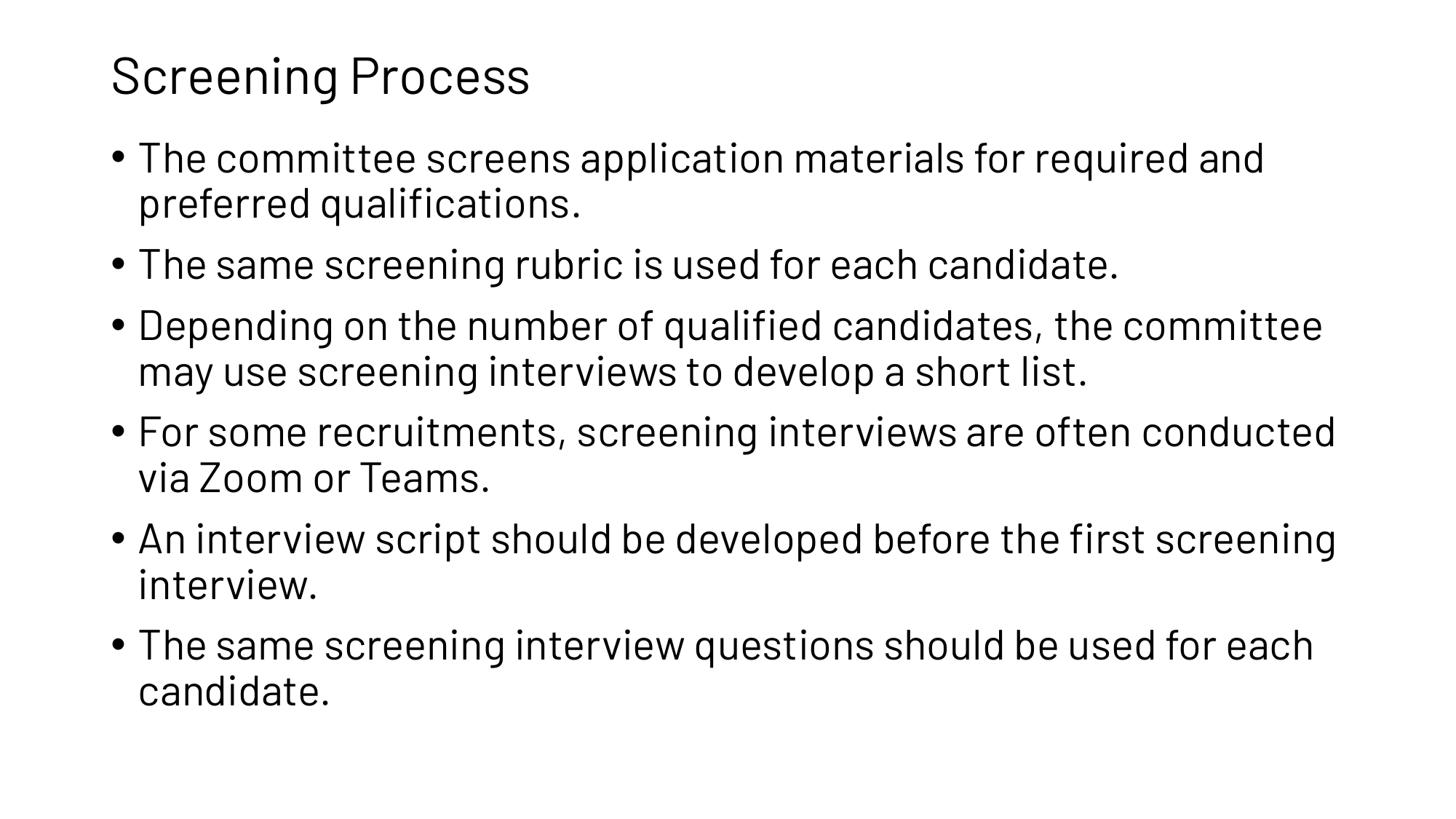

# Screening Process
The committee screens application materials for required and preferred qualifications.
The same screening rubric is used for each candidate.
Depending on the number of qualified candidates, the committee may use screening interviews to develop a short list.
For some recruitments, screening interviews are often conducted via Zoom or Teams.
An interview script should be developed before the first screening interview.
The same screening interview questions should be used for each candidate.